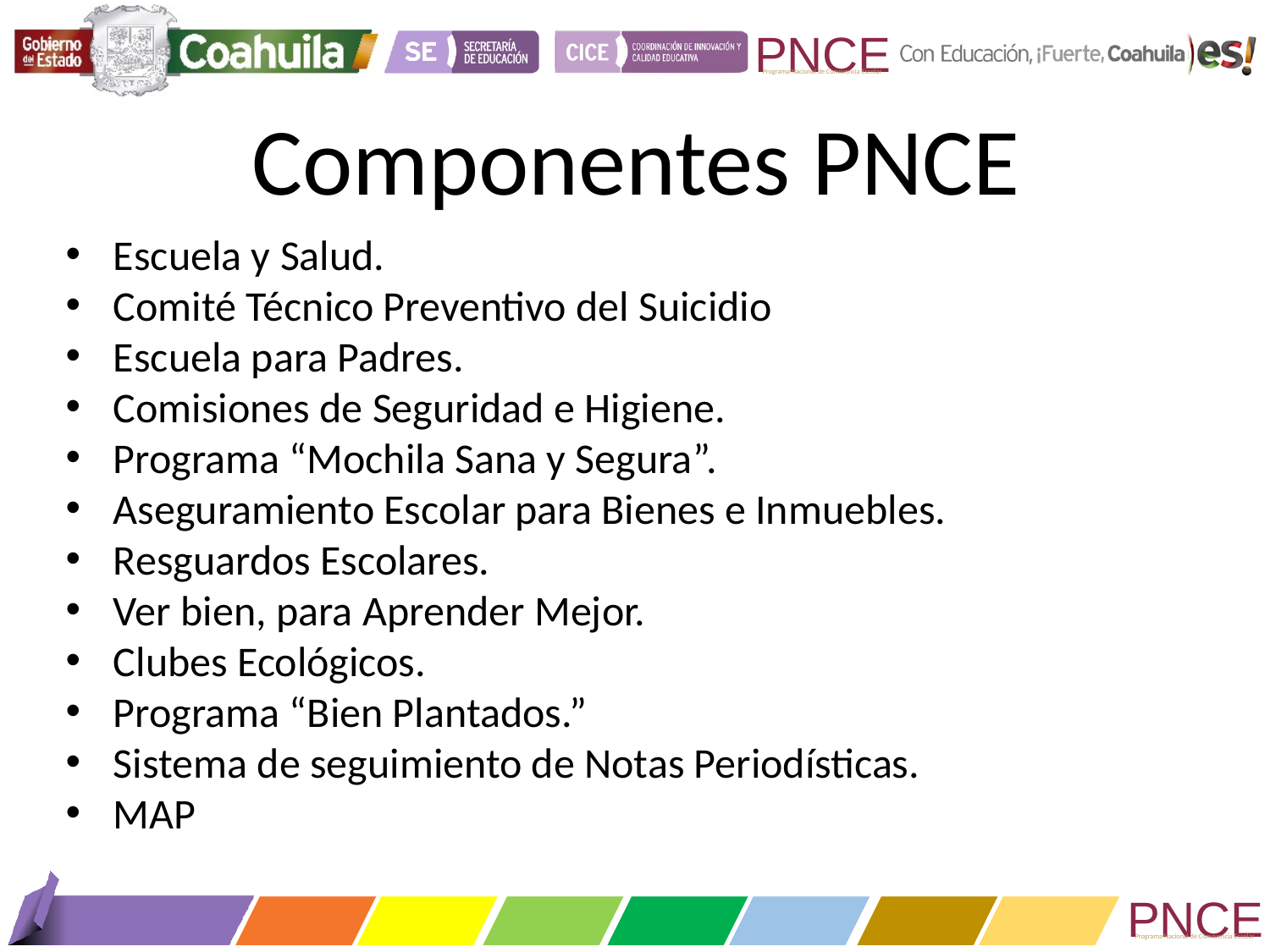

Componentes PNCE
Escuela y Salud.
Comité Técnico Preventivo del Suicidio
Escuela para Padres.
Comisiones de Seguridad e Higiene.
Programa “Mochila Sana y Segura”.
Aseguramiento Escolar para Bienes e Inmuebles.
Resguardos Escolares.
Ver bien, para Aprender Mejor.
Clubes Ecológicos.
Programa “Bien Plantados.”
Sistema de seguimiento de Notas Periodísticas.
MAP